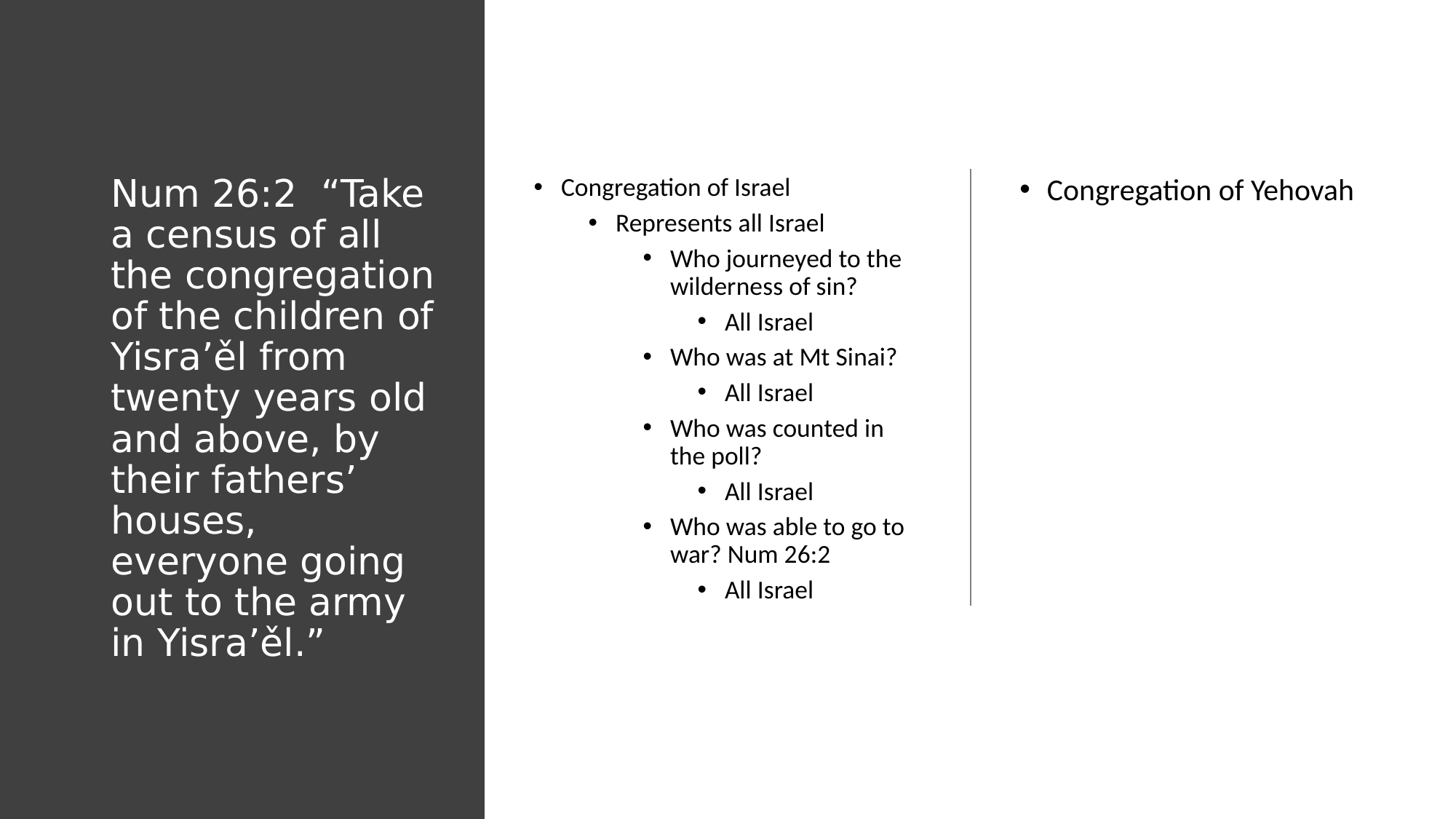

# Num 26:2  “Take a census of all the congregation of the children of Yisra’ěl from twenty years old and above, by their fathers’ houses, everyone going out to the army in Yisra’ěl.”
Congregation of Israel
Represents all Israel
Who journeyed to the wilderness of sin?
All Israel
Who was at Mt Sinai?
All Israel
Who was counted in the poll?
All Israel
Who was able to go to war? Num 26:2
All Israel
Congregation of Yehovah